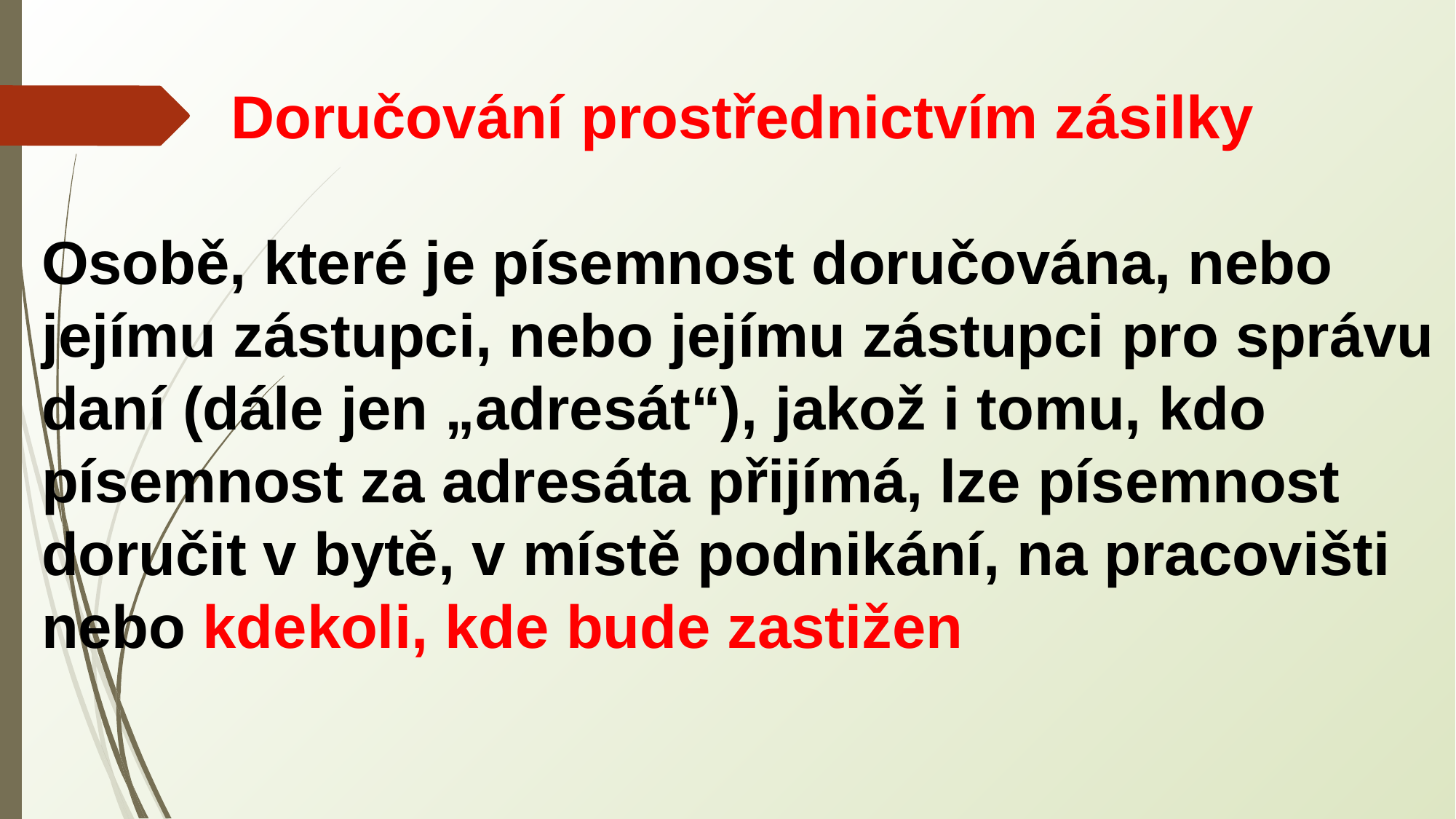

Doručování prostřednictvím zásilky

Osobě, které je písemnost doručována, nebo jejímu zástupci, nebo jejímu zástupci pro správu daní (dále jen „adresát“), jakož i tomu, kdo písemnost za adresáta přijímá, lze písemnost doručit v bytě, v místě podnikání, na pracovišti nebo kdekoli, kde bude zastižen